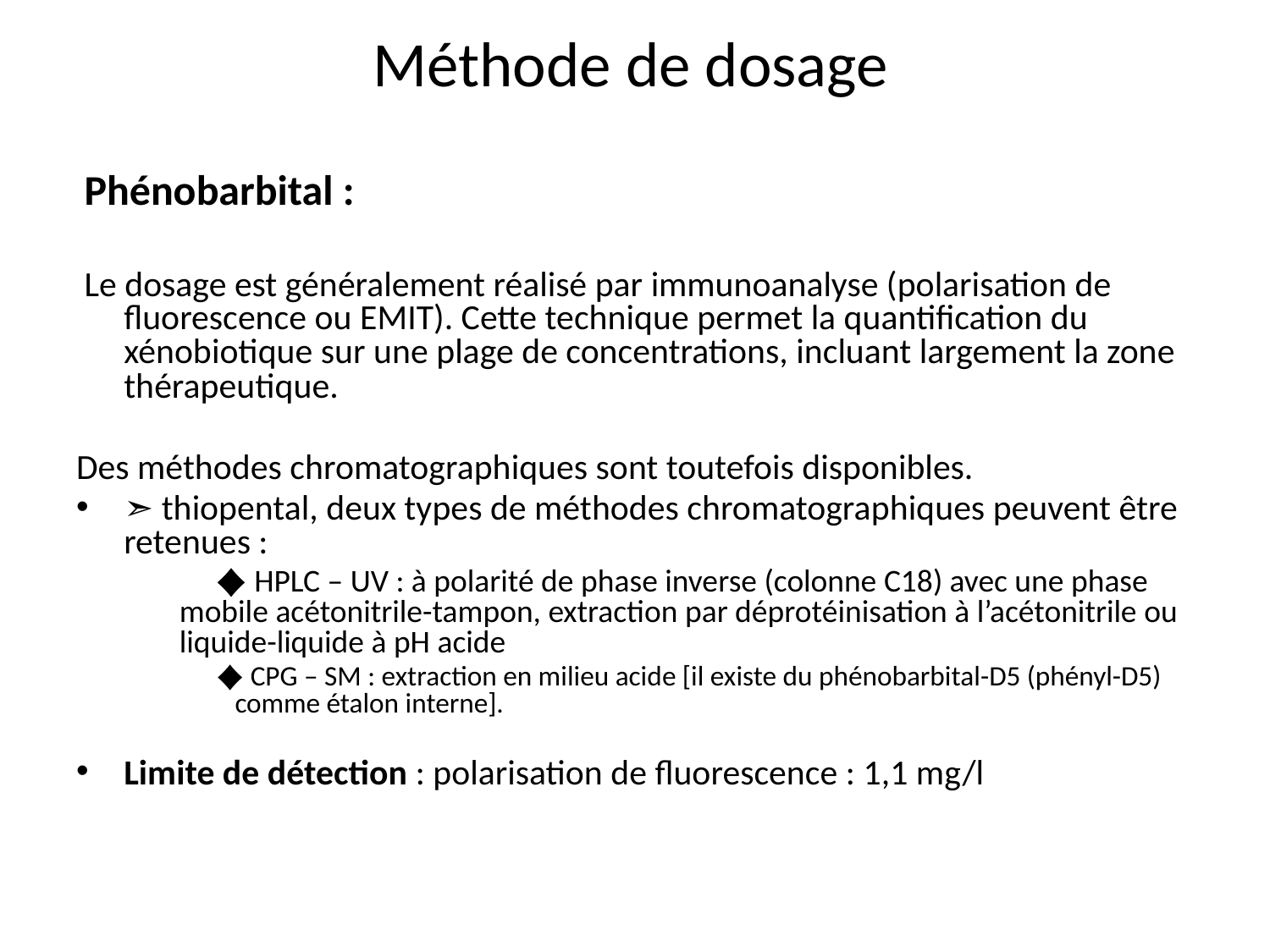

# Méthode de dosage
 Phénobarbital :

 Le dosage est généralement réalisé par immunoanalyse (polarisation de fluorescence ou EMIT). Cette technique permet la quantification du xénobiotique sur une plage de concentrations, incluant largement la zone thérapeutique.

Des méthodes chromatographiques sont toutefois disponibles.
➣ thiopental, deux types de méthodes chromatographiques peuvent être retenues :
	     ♦ HPLC – UV : à polarité de phase inverse (colonne C18) avec une phase mobile acétonitrile-tampon, extraction par déprotéinisation à l’acétonitrile ou liquide-liquide à pH acide
  ♦ CPG – SM : extraction en milieu acide [il existe du phénobarbital-D5 (phényl-D5) comme étalon interne].

Limite de détection : polarisation de fluorescence : 1,1 mg/l